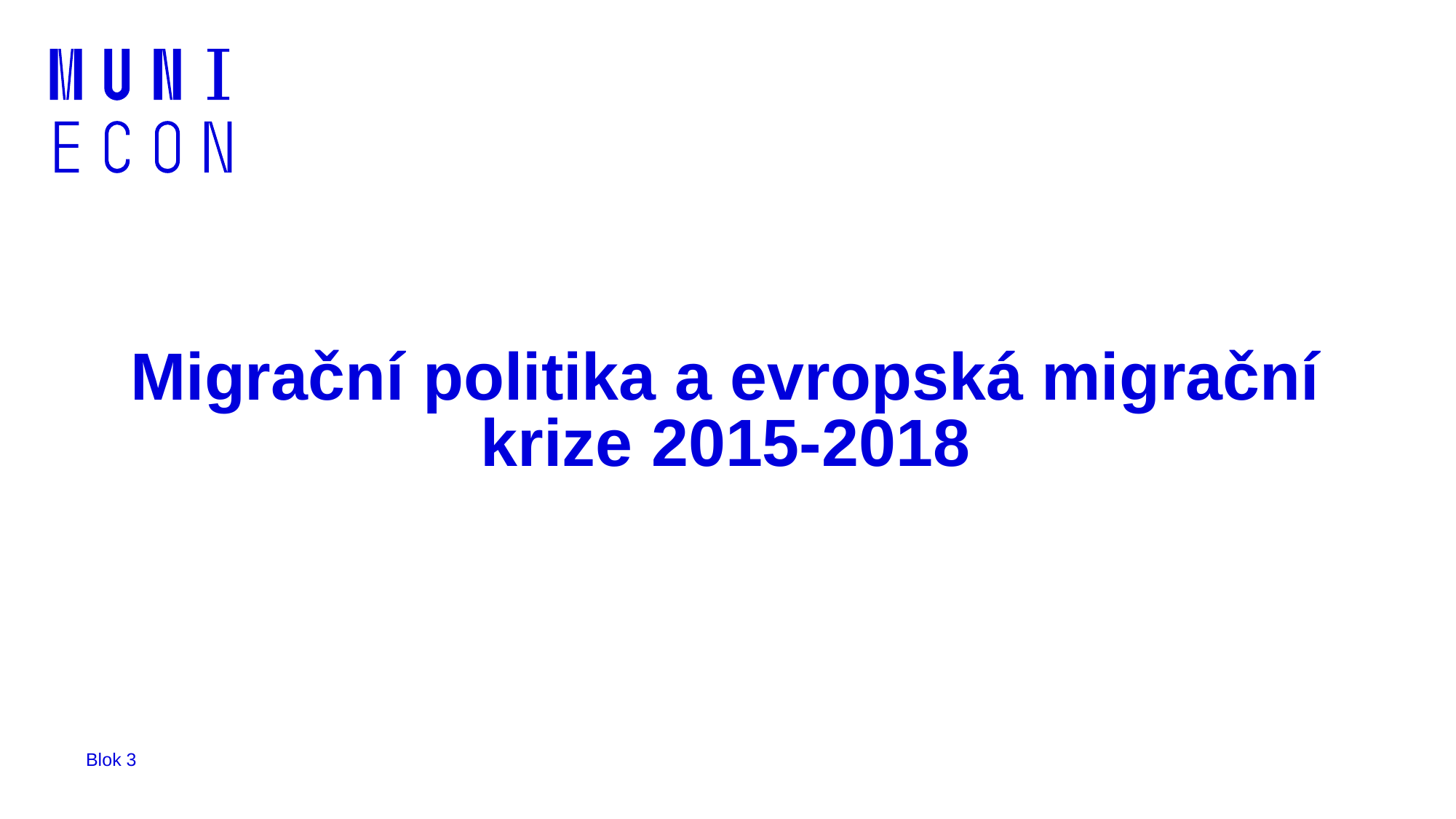

# Migrační politika a evropská migrační krize 2015-2018
Blok 3